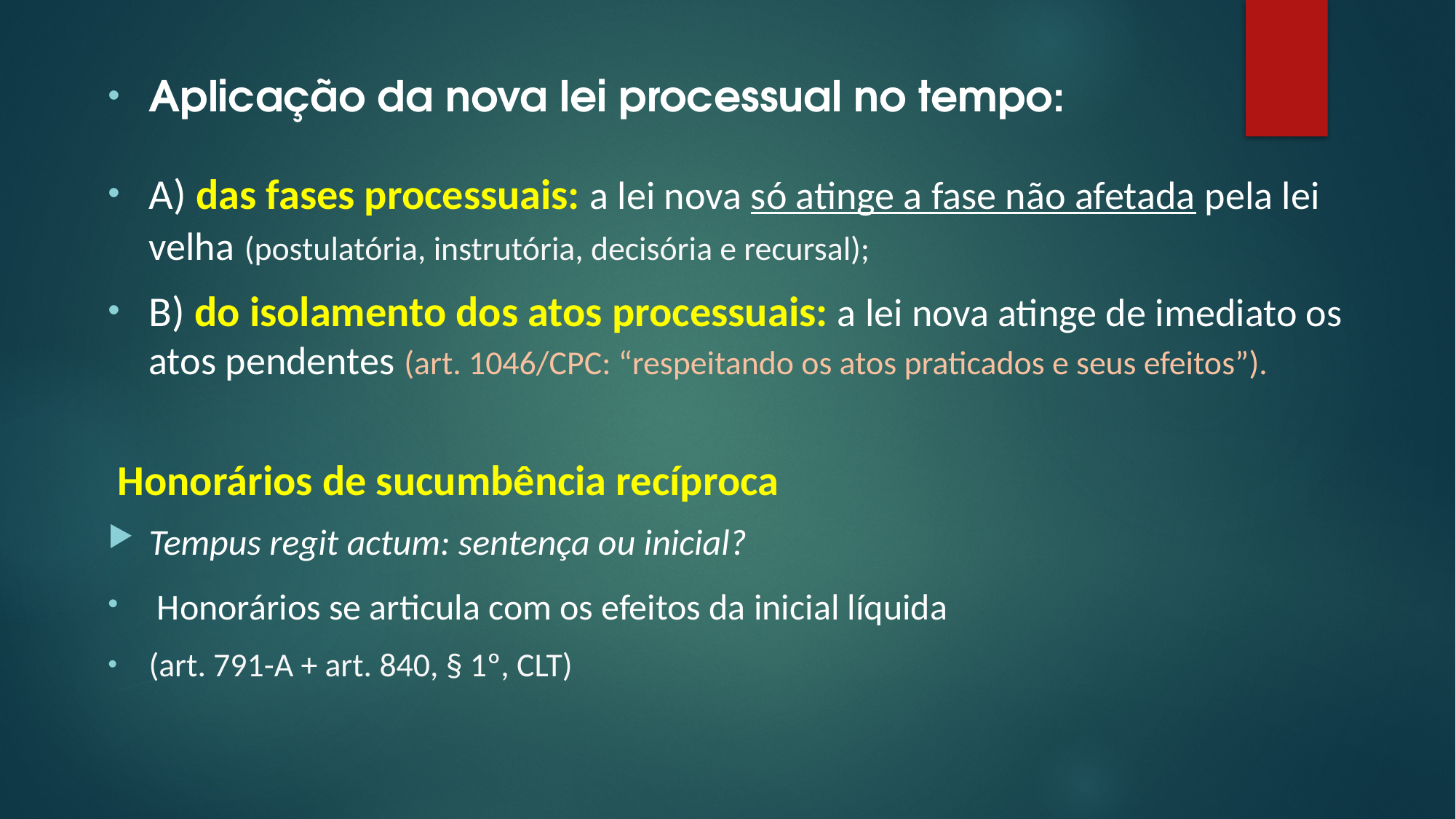

Aplicação da nova lei processual no tempo:

A) das fases processuais: a lei nova só atinge a fase não afetada pela lei velha (postulatória, instrutória, decisória e recursal);
B) do isolamento dos atos processuais: a lei nova atinge de imediato os atos pendentes (art. 1046/CPC: “respeitando os atos praticados e seus efeitos”).

 Honorários de sucumbência recíproca
Tempus regit actum: sentença ou inicial?
 Honorários se articula com os efeitos da inicial líquida
(art. 791-A + art. 840, § 1º, CLT)